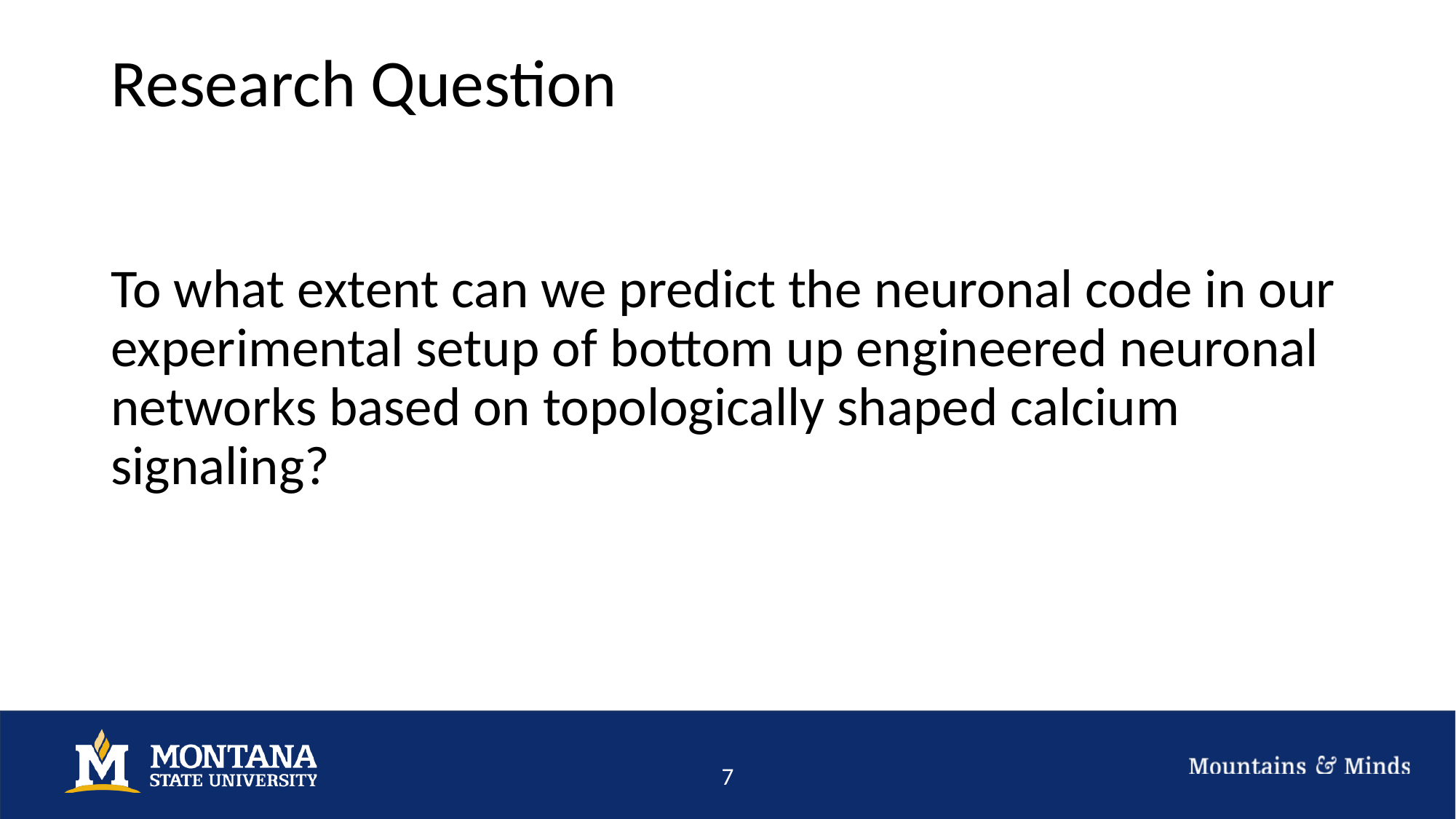

# Research Question
To what extent can we predict the neuronal code in our experimental setup of bottom up engineered neuronal networks based on topologically shaped calcium signaling?
7